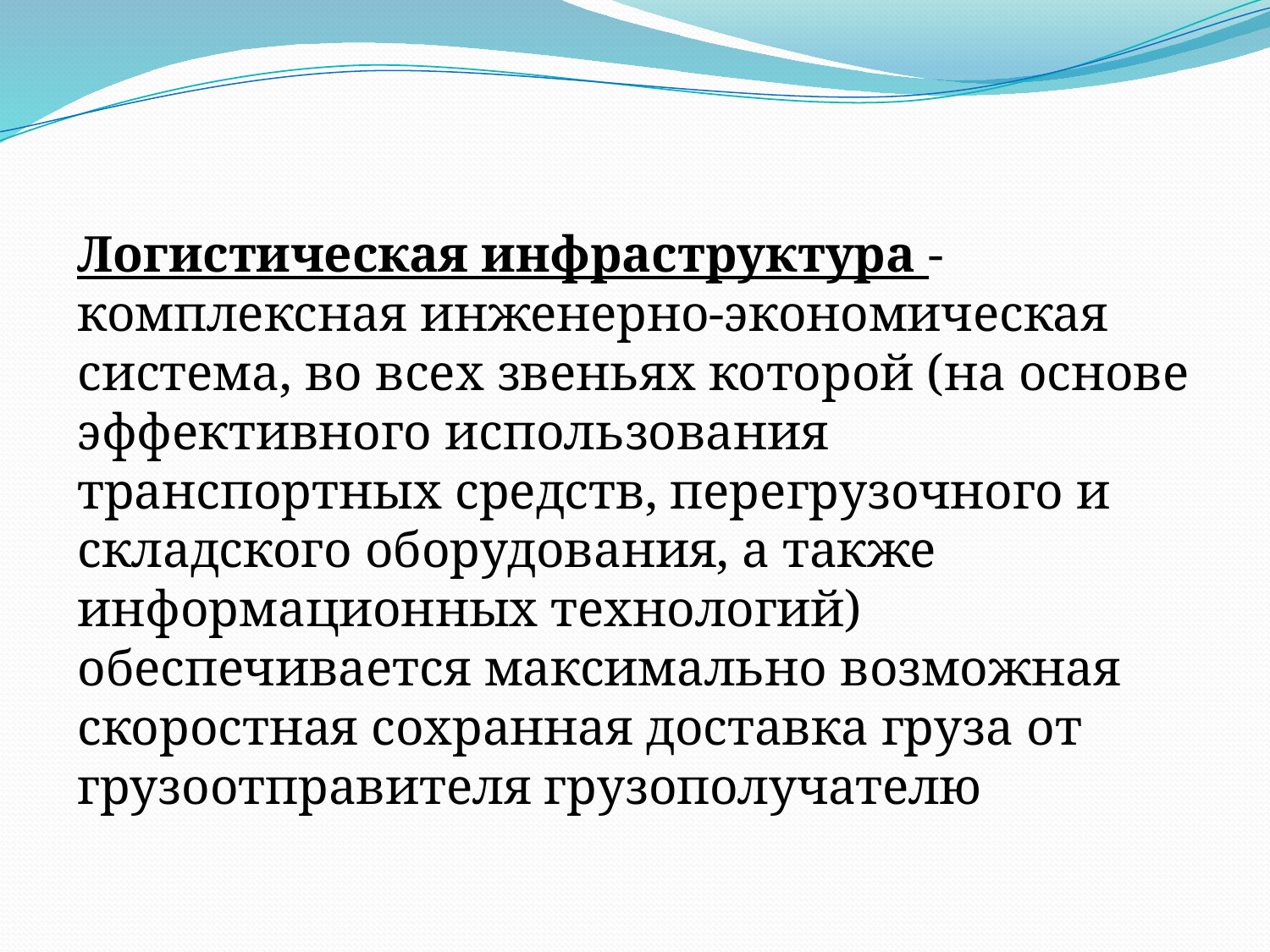

Логистическая инфраструктура - комплексная инженерно-экономическая система, во всех звеньях которой (на основе эффективного использования транспортных средств, перегрузочного и складского оборудования, а также информационных технологий) обеспечивается максимально возможная скоростная сохранная доставка груза от грузоотправителя грузополучателю